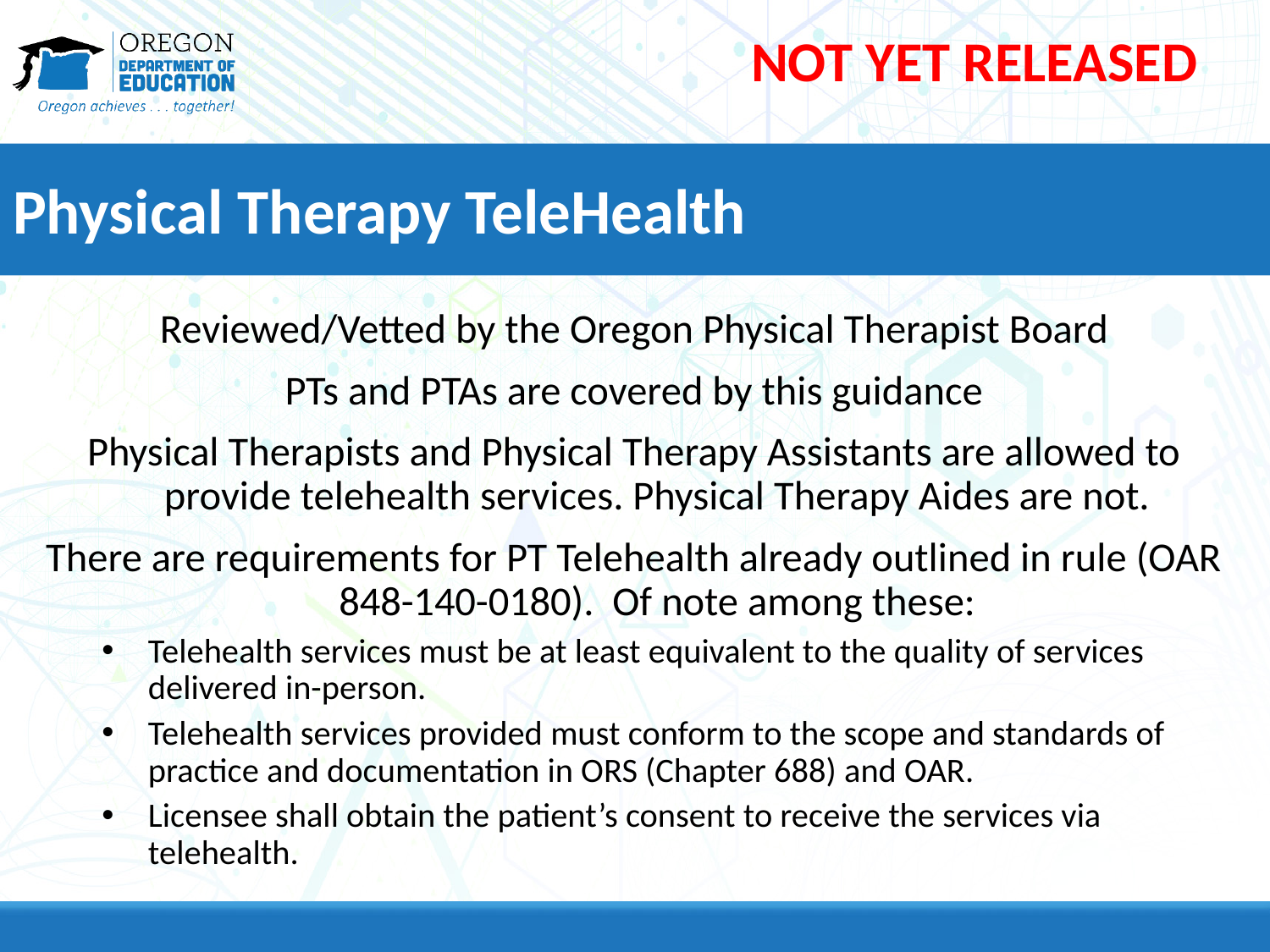

NOT YET RELEASED
# Physical Therapy TeleHealth
Reviewed/Vetted by the Oregon Physical Therapist Board
PTs and PTAs are covered by this guidance
Physical Therapists and Physical Therapy Assistants are allowed to provide telehealth services. Physical Therapy Aides are not.
There are requirements for PT Telehealth already outlined in rule (OAR 848-140-0180).  Of note among these:
Telehealth services must be at least equivalent to the quality of services delivered in-person.
Telehealth services provided must conform to the scope and standards of practice and documentation in ORS (Chapter 688) and OAR.
Licensee shall obtain the patient’s consent to receive the services via telehealth.